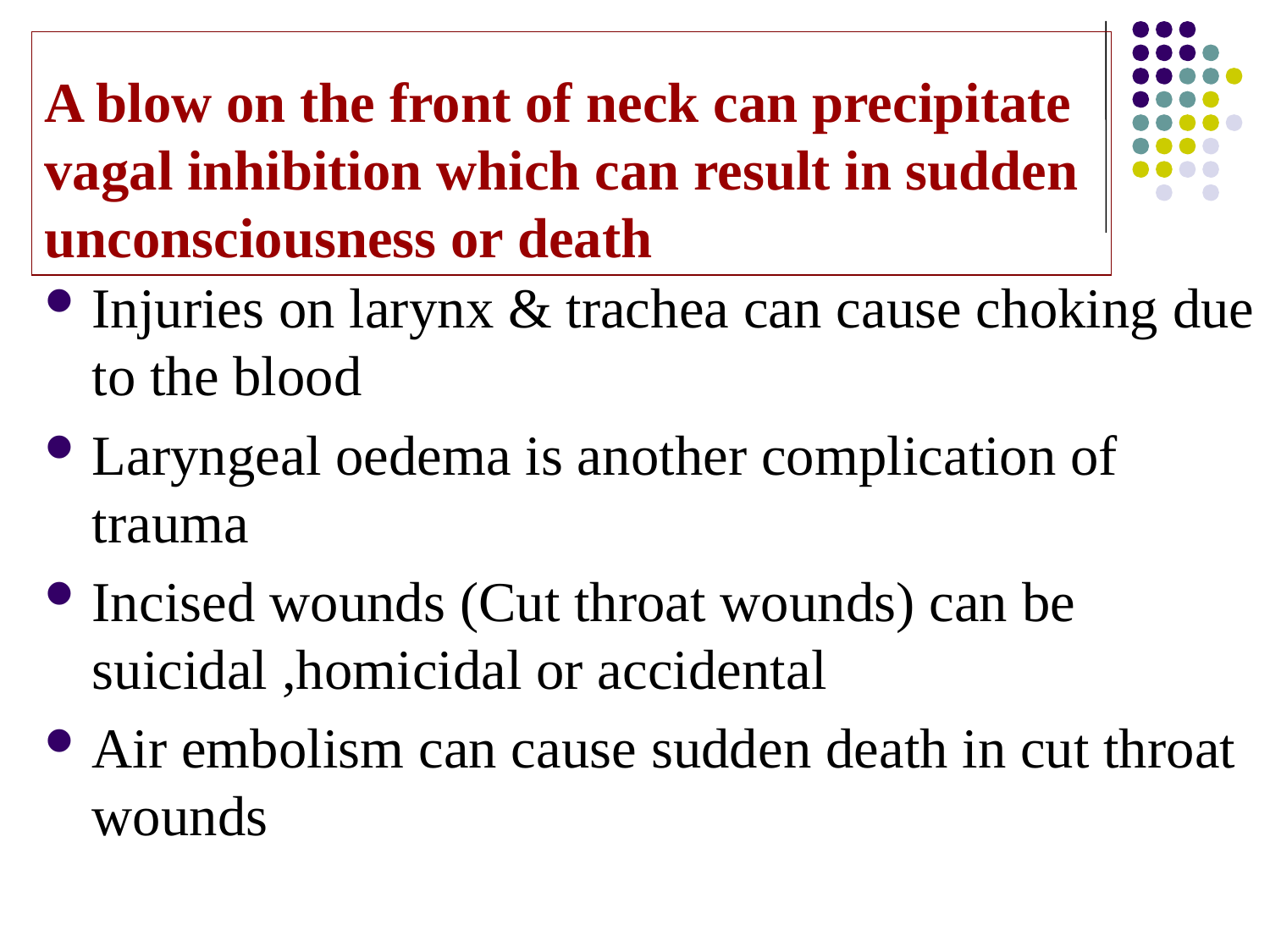

# A blow on the front of neck can precipitate vagal inhibition which can result in sudden unconsciousness or death
Injuries on larynx & trachea can cause choking due to the blood
Laryngeal oedema is another complication of trauma
Incised wounds (Cut throat wounds) can be suicidal ,homicidal or accidental
Air embolism can cause sudden death in cut throat wounds